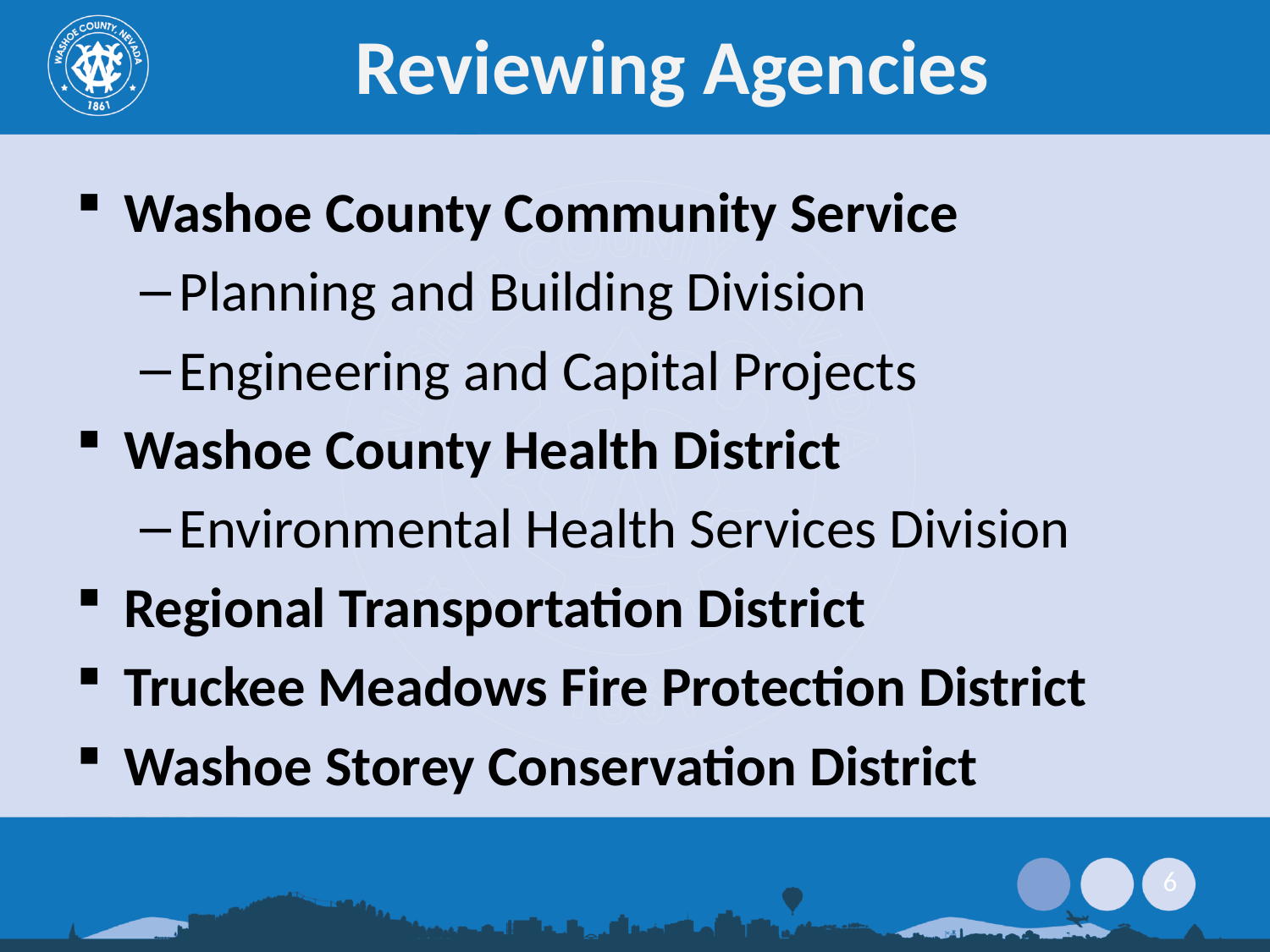

# Reviewing Agencies
Washoe County Community Service
Planning and Building Division
Engineering and Capital Projects
Washoe County Health District
Environmental Health Services Division
Regional Transportation District
Truckee Meadows Fire Protection District
Washoe Storey Conservation District